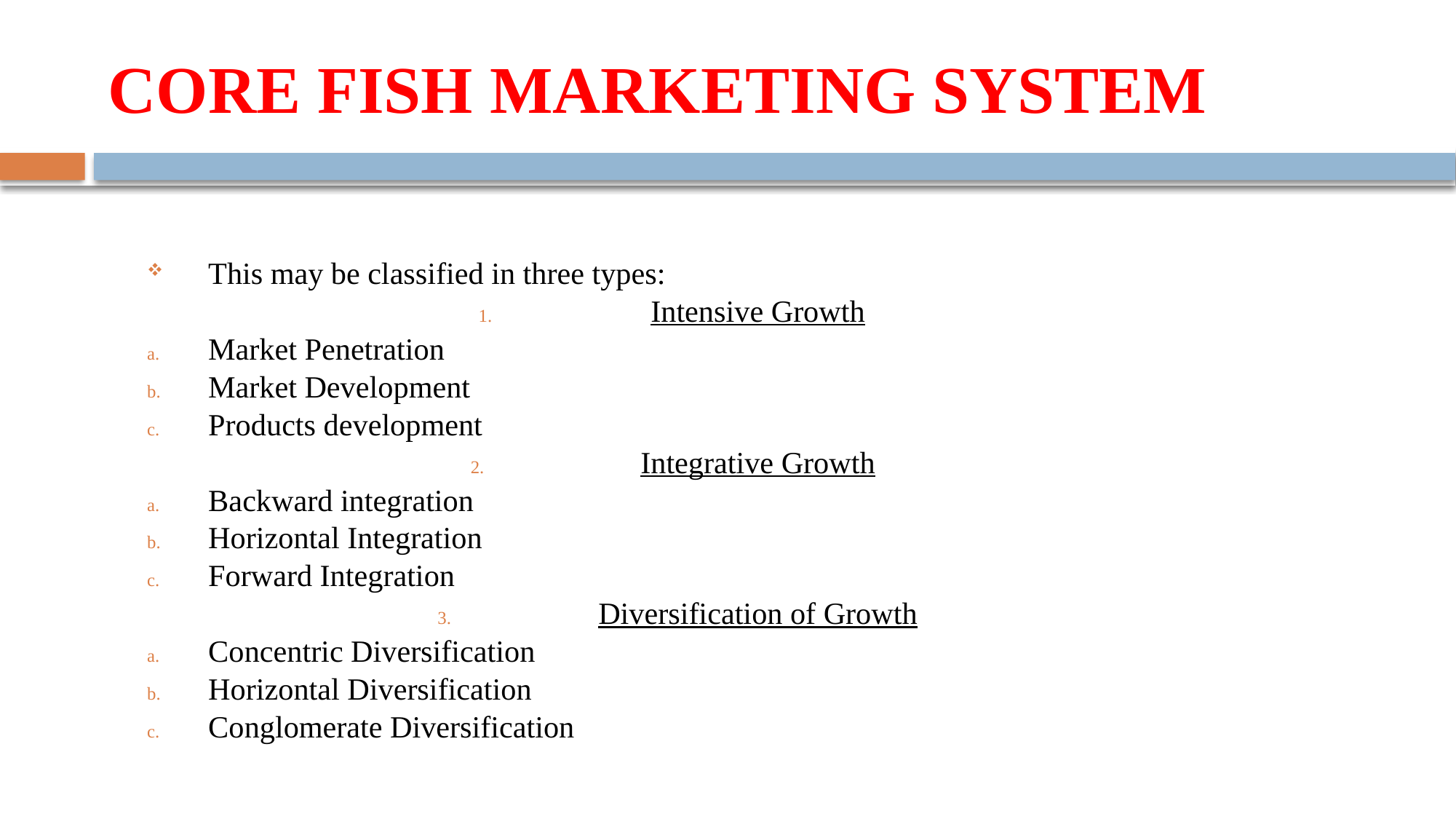

# CORE FISH MARKETING SYSTEM

This may be classified in three types:
Intensive Growth
Market Penetration
Market Development
Products development
Integrative Growth
Backward integration
Horizontal Integration
Forward Integration
Diversification of Growth
Concentric Diversification
Horizontal Diversification
Conglomerate Diversification